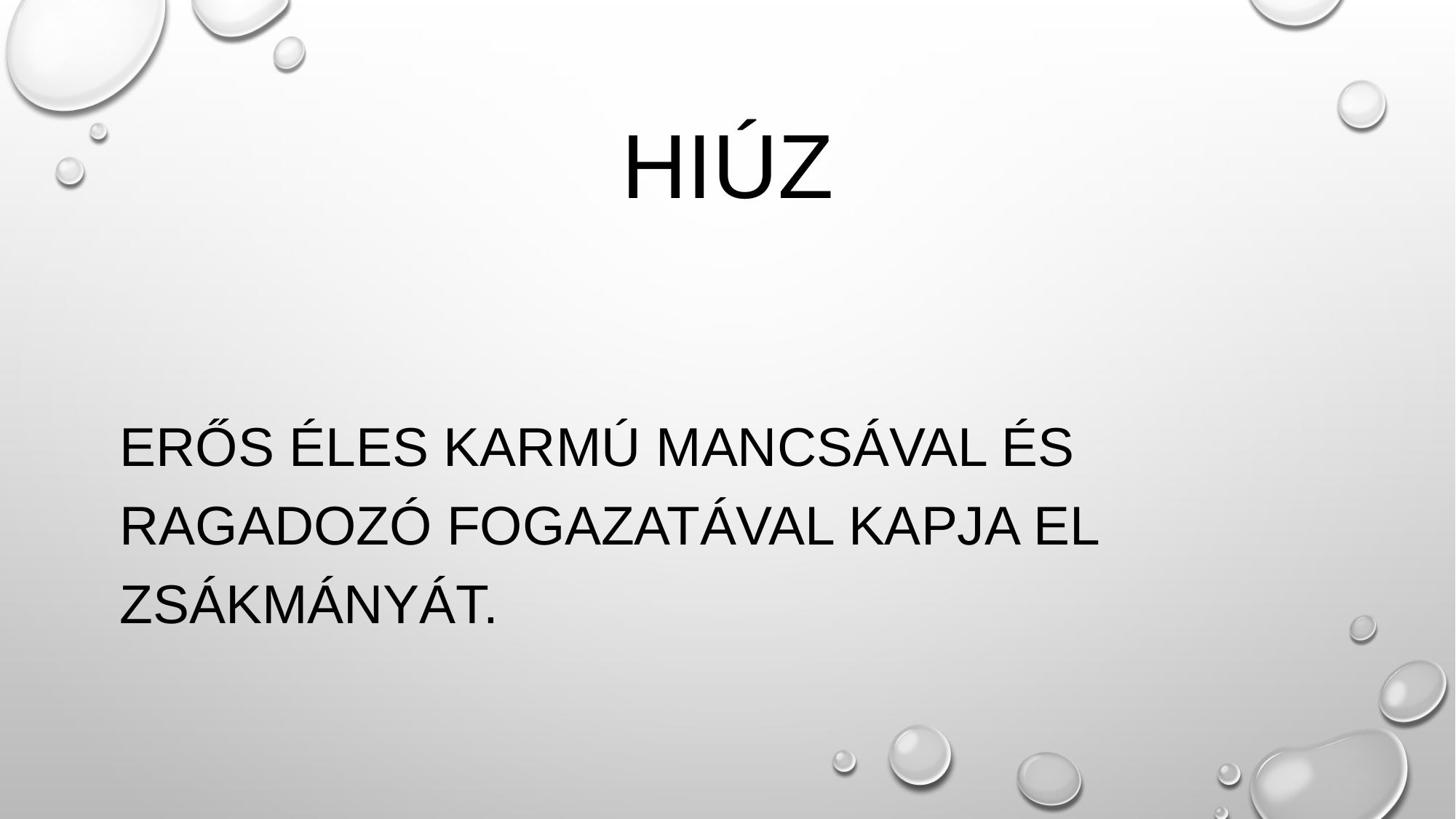

# hiúz

Erős éles karmú mancsával és ragadozó fogazatával kapja el zsákmányát.